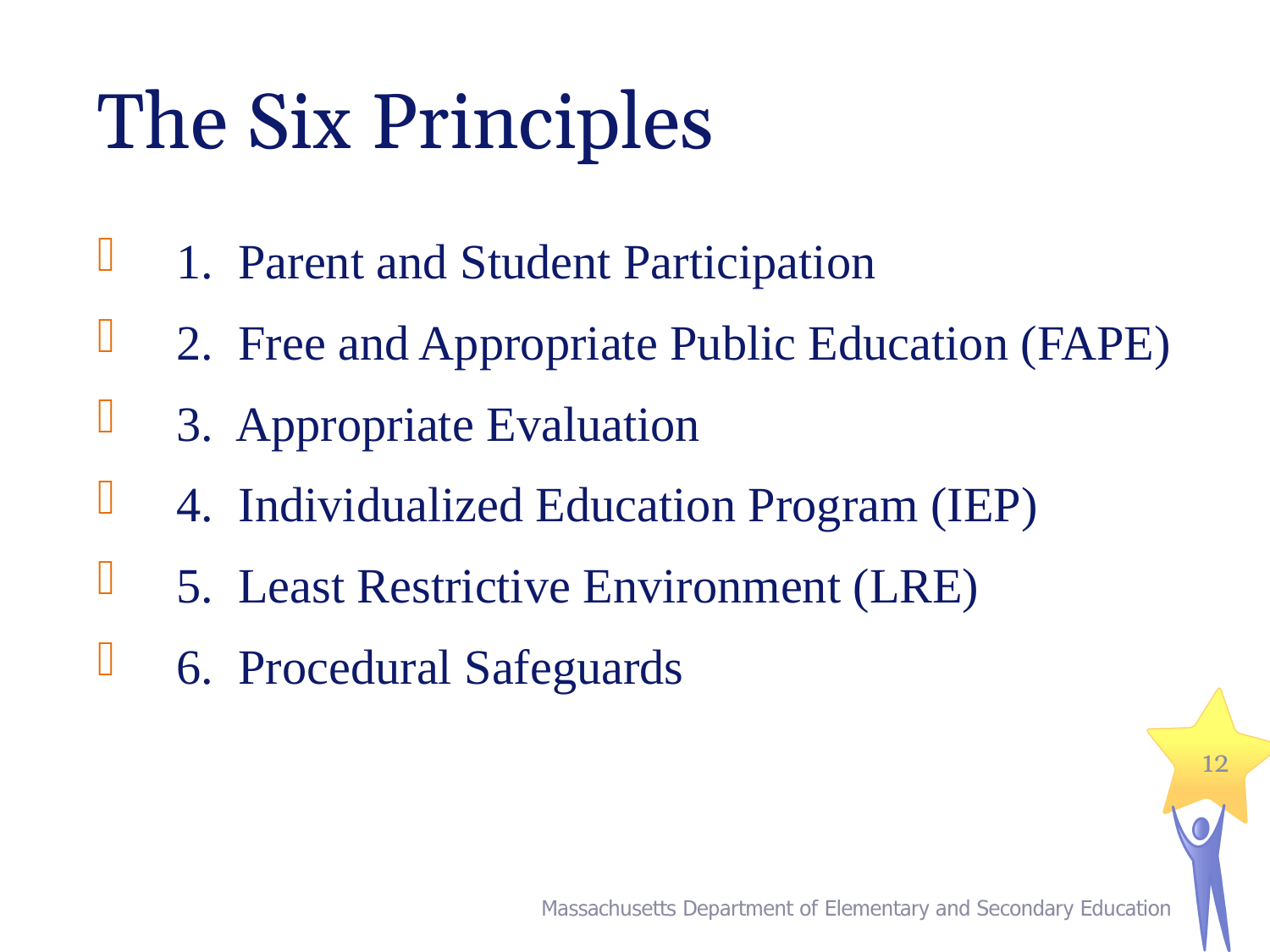

# The Six Principles
1.  Parent and Student Participation
2.  Free and Appropriate Public Education (FAPE)
3.  Appropriate Evaluation
4.  Individualized Education Program (IEP)
5.  Least Restrictive Environment (LRE)
6.  Procedural Safeguards

12
Massachusetts Department of Elementary and Secondary Education